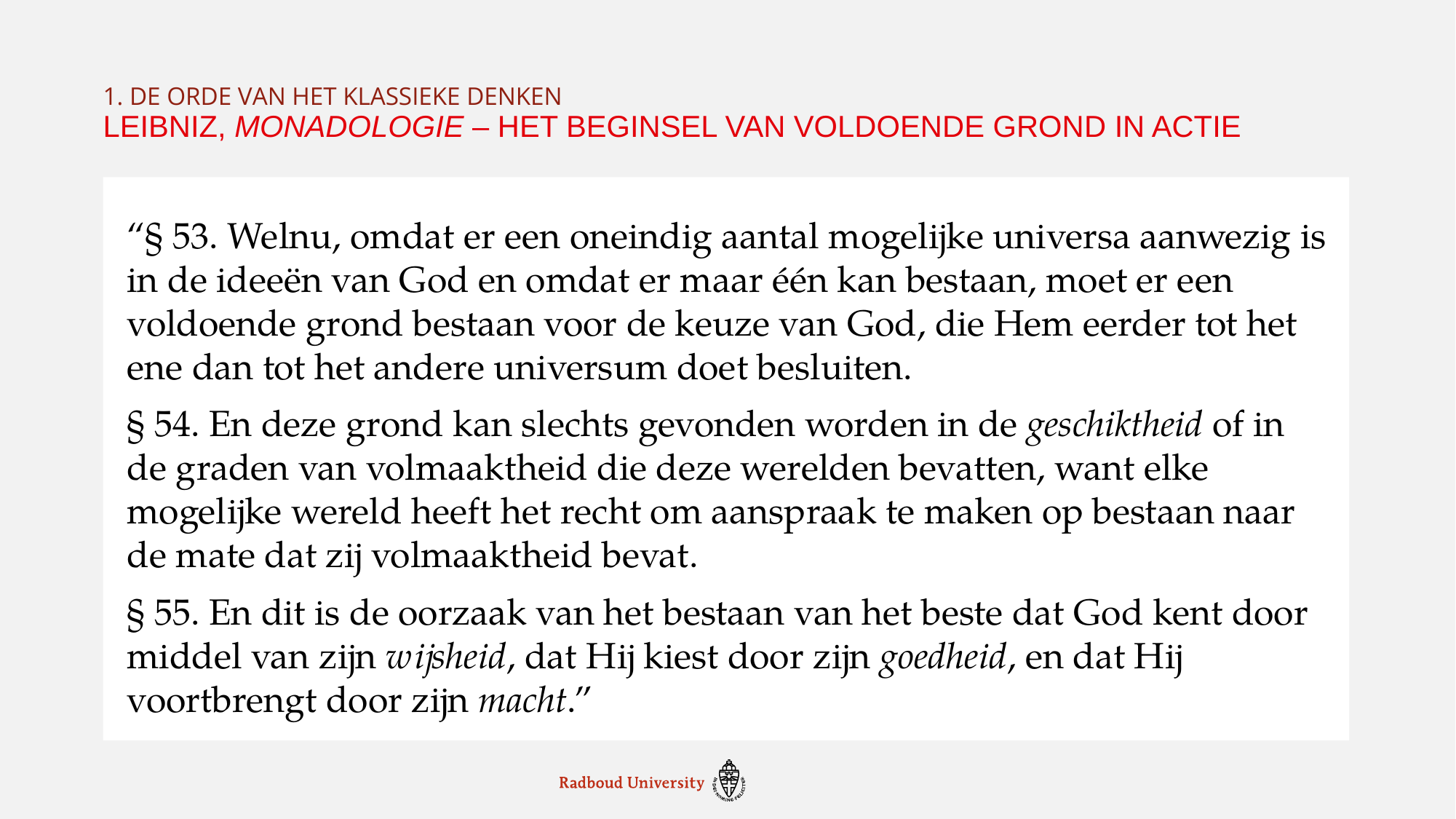

1. De orde van het klassieke denken
# Leibniz, Monadologie – het beginsel van voldoende grond in actie
“§ 53. Welnu, omdat er een oneindig aantal mogelijke universa aanwezig is in de ideeën van God en omdat er maar één kan bestaan, moet er een voldoende grond bestaan voor de keuze van God, die Hem eerder tot het ene dan tot het andere universum doet besluiten.
§ 54. En deze grond kan slechts gevonden worden in de geschiktheid of in de graden van volmaaktheid die deze werelden bevatten, want elke mogelijke wereld heeft het recht om aanspraak te maken op bestaan naar de mate dat zij volmaaktheid bevat.
§ 55. En dit is de oorzaak van het bestaan van het beste dat God kent door middel van zijn wijsheid, dat Hij kiest door zijn goedheid, en dat Hij voortbrengt door zijn macht.”